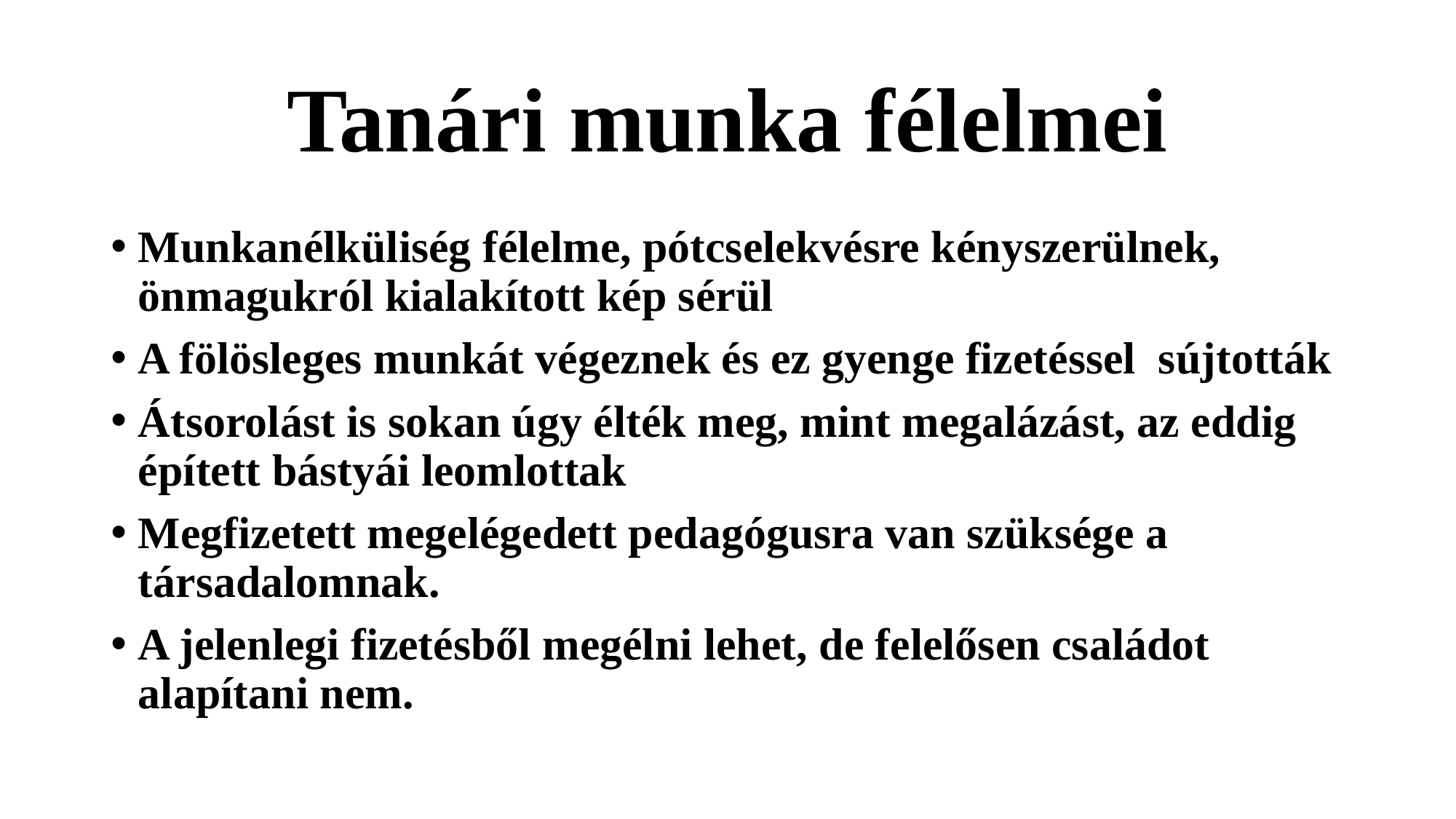

# Tanári munka félelmei
Munkanélküliség félelme, pótcselekvésre kényszerülnek, önmagukról kialakított kép sérül
A fölösleges munkát végeznek és ez gyenge fizetéssel  sújtották
Átsorolást is sokan úgy élték meg, mint megalázást, az eddig épített bástyái leomlottak
Megfizetett megelégedett pedagógusra van szüksége a társadalomnak.
A jelenlegi fizetésből megélni lehet, de felelősen családot alapítani nem.